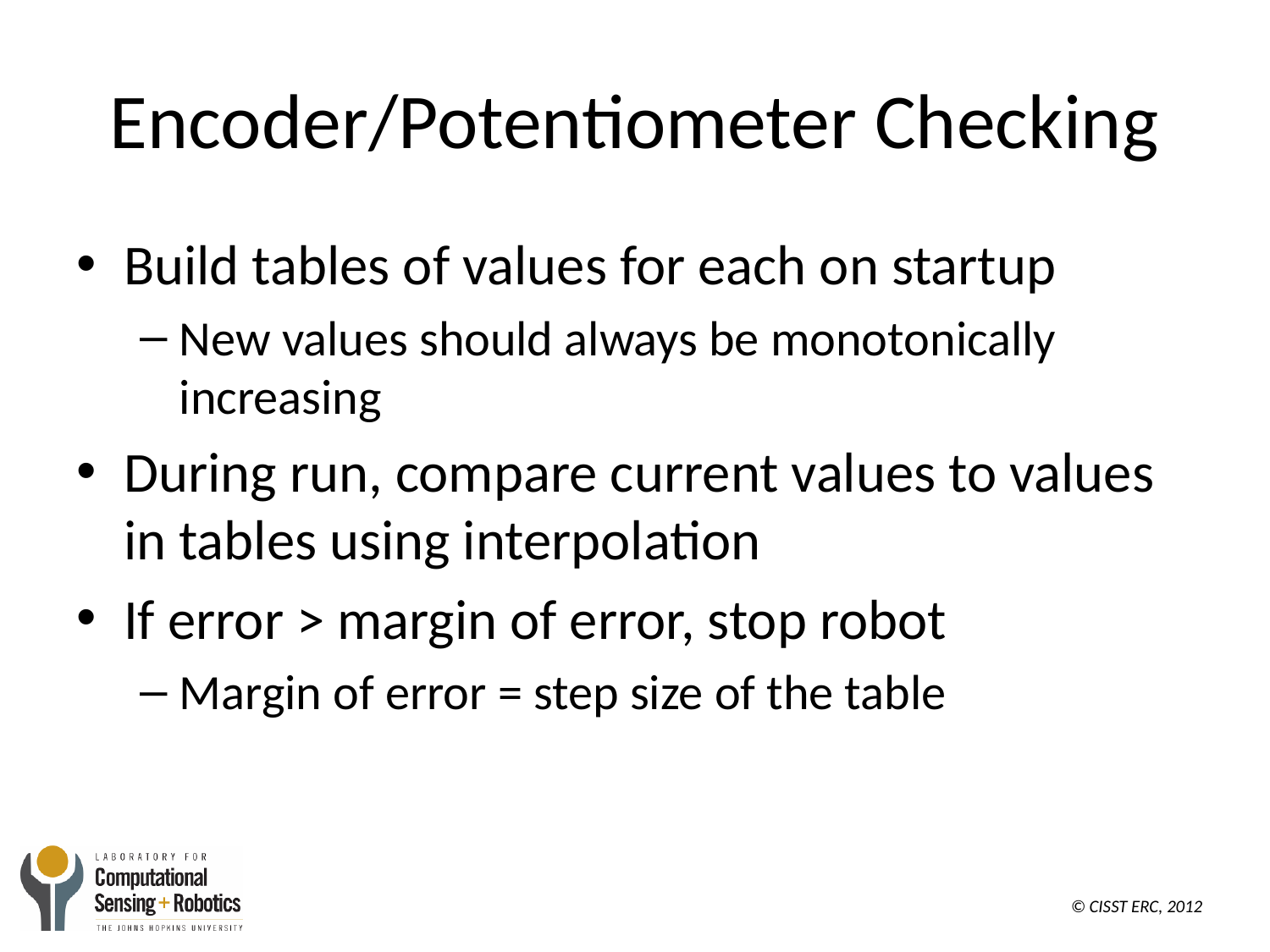

# Encoder/Potentiometer Checking
Build tables of values for each on startup
New values should always be monotonically increasing
During run, compare current values to values in tables using interpolation
If error > margin of error, stop robot
Margin of error = step size of the table